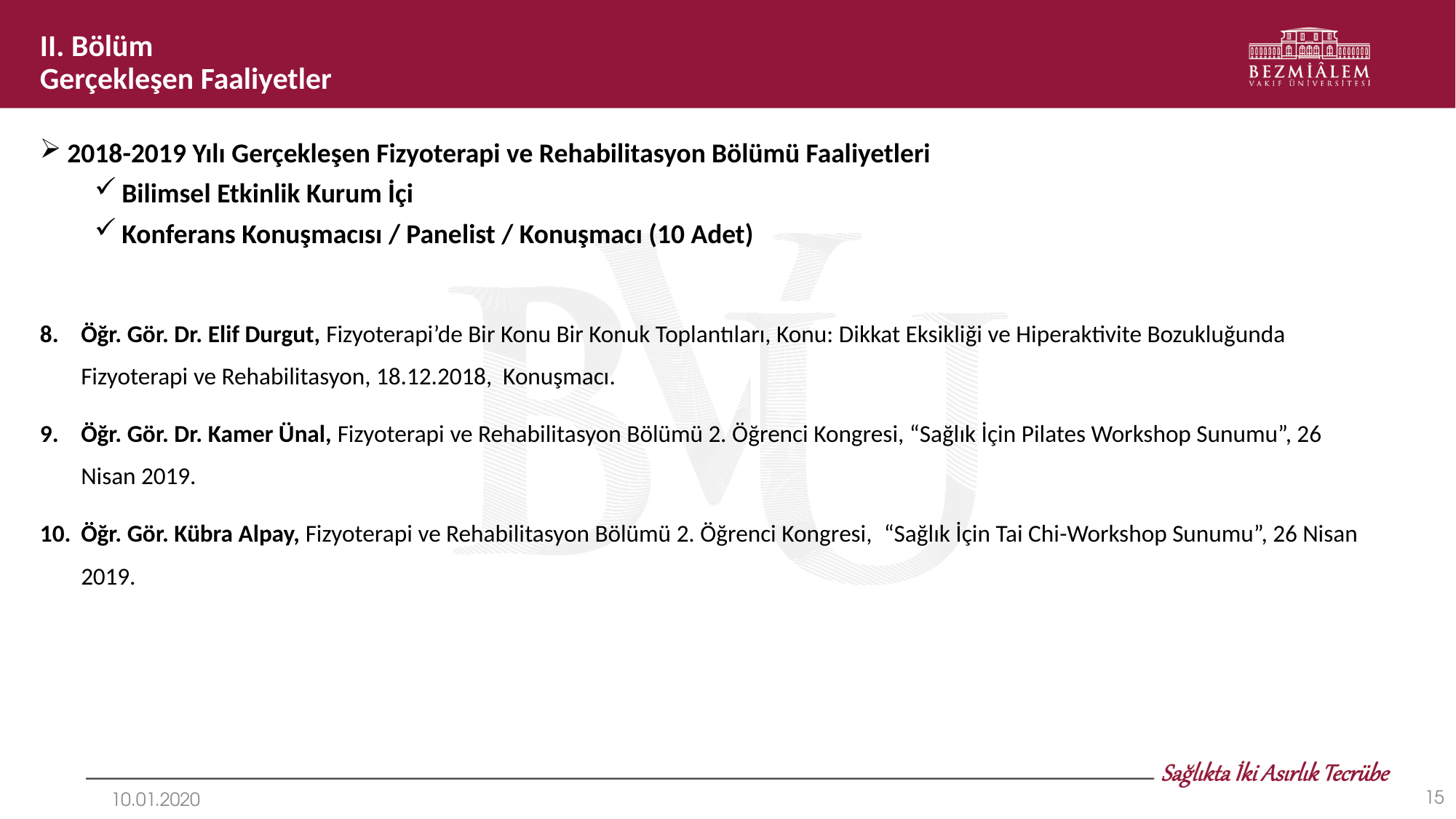

II. Bölüm
Gerçekleşen Faaliyetler

2018-2019 Yılı Gerçekleşen Fizyoterapi ve Rehabilitasyon Bölümü Faaliyetleri
Bilimsel Etkinlik Kurum İçi
Konferans Konuşmacısı / Panelist / Konuşmacı (10 Adet)

Öğr. Gör. Dr. Elif Durgut, Fizyoterapi’de Bir Konu Bir Konuk Toplantıları, Konu: Dikkat Eksikliği ve Hiperaktivite Bozukluğunda Fizyoterapi ve Rehabilitasyon, 18.12.2018,  Konuşmacı.
Öğr. Gör. Dr. Kamer Ünal, Fizyoterapi ve Rehabilitasyon Bölümü 2. Öğrenci Kongresi, “Sağlık İçin Pilates Workshop Sunumu”, 26 Nisan 2019.
Öğr. Gör. Kübra Alpay, Fizyoterapi ve Rehabilitasyon Bölümü 2. Öğrenci Kongresi,  “Sağlık İçin Tai Chi-Workshop Sunumu”, 26 Nisan 2019.

15
10.01.2020